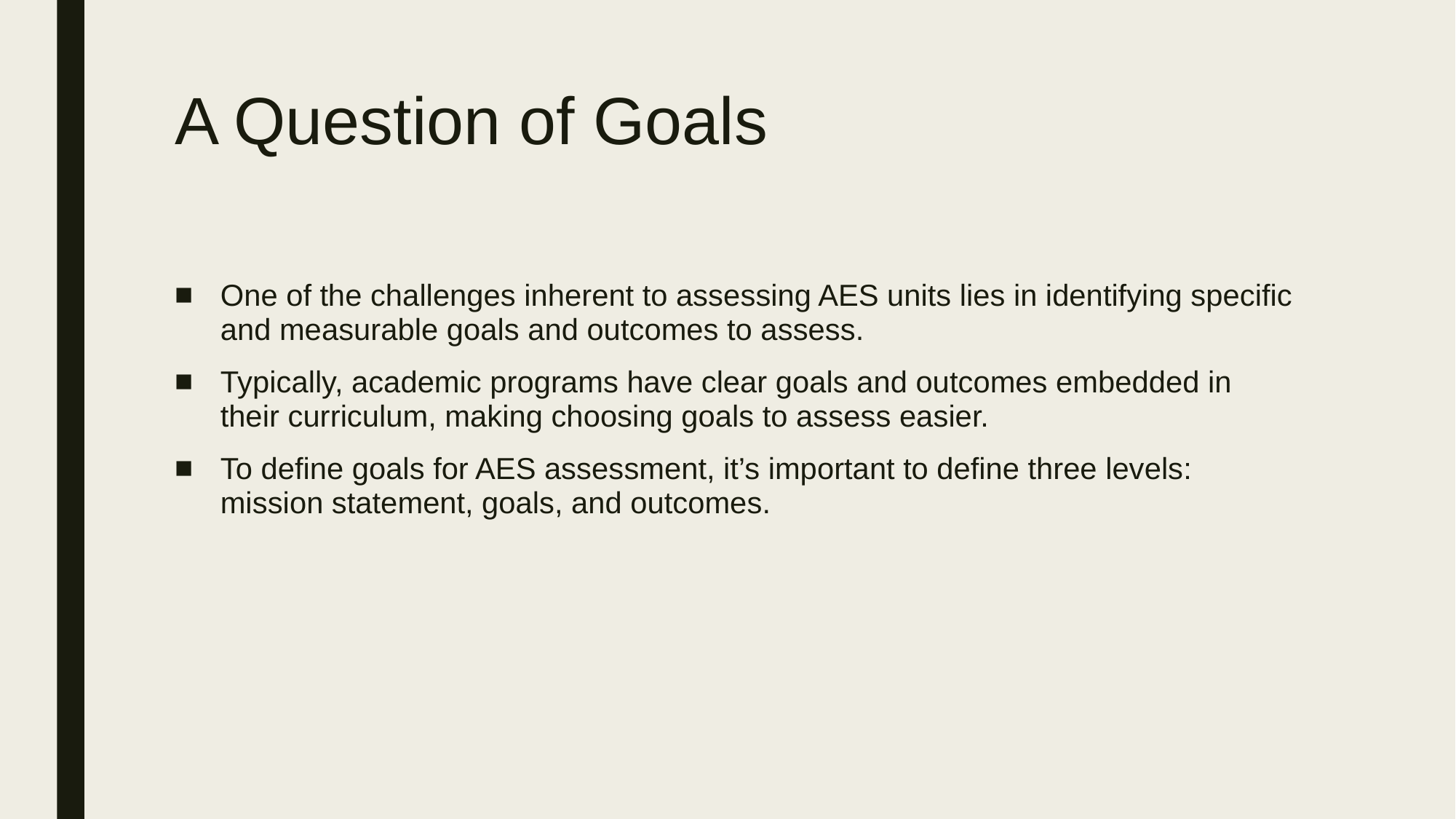

# A Question of Goals
One of the challenges inherent to assessing AES units lies in identifying specific and measurable goals and outcomes to assess.
Typically, academic programs have clear goals and outcomes embedded in their curriculum, making choosing goals to assess easier.
To define goals for AES assessment, it’s important to define three levels: mission statement, goals, and outcomes.